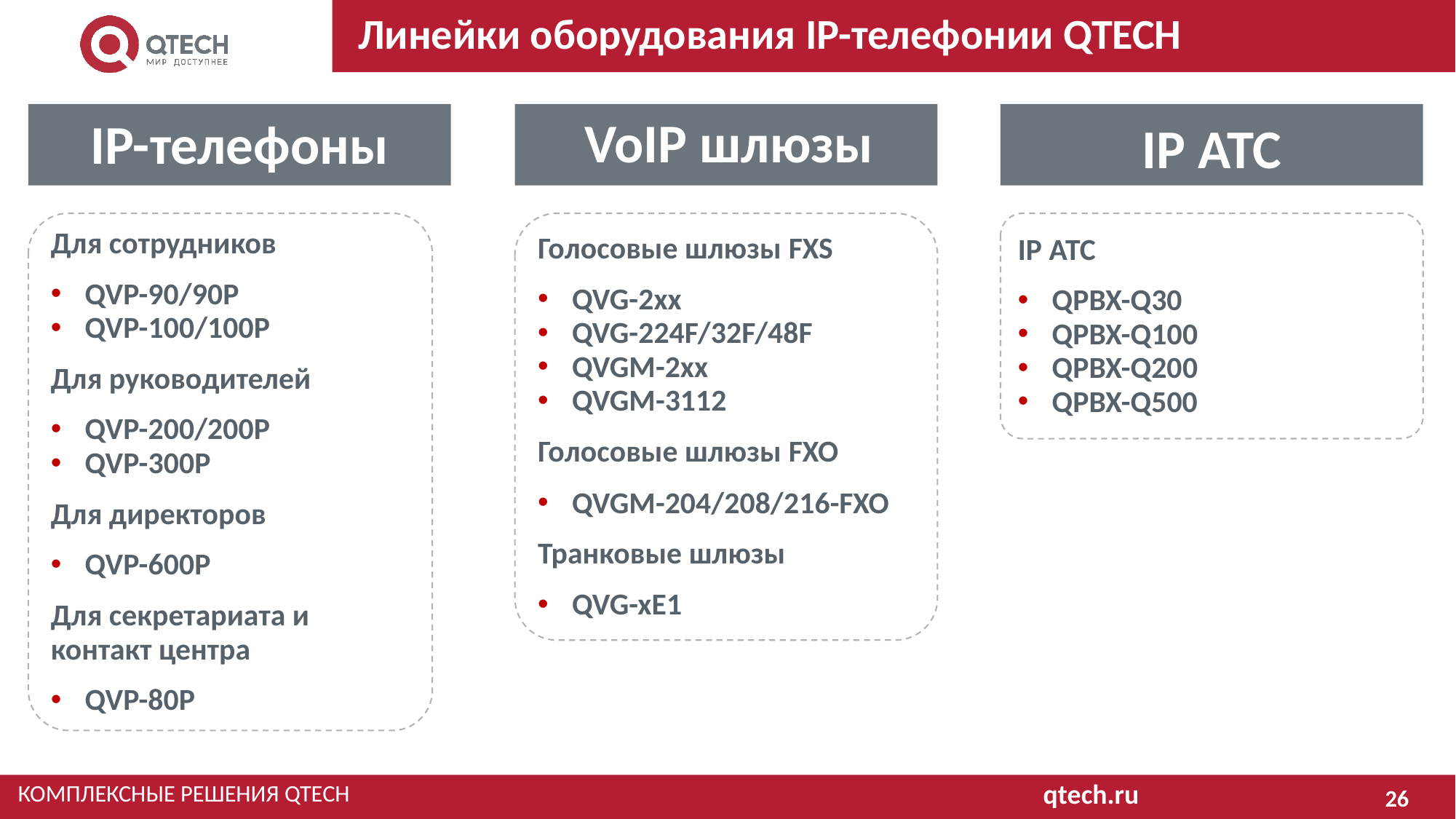

Линейки оборудования IP-телефонии QTECH

VoIP шлюзы

IP-телефоны
IP АТС
Для сотрудников

QVP-90/90P
QVP-100/100P

Для руководителей

QVP-200/200P
QVP-300P

Для директоров

QVP-600P

Для секретариата и контакт центра

QVP-80P
Голосовые шлюзы FXS

QVG-2xx
QVG-224F/32F/48F
QVGM-2xx
QVGM-3112

Голосовые шлюзы FXO

QVGM-204/208/216-FXO

Транковые шлюзы

QVG-xE1
IP АТС

QPBX-Q30
QPBX-Q100
QPBX-Q200
QPBX-Q500